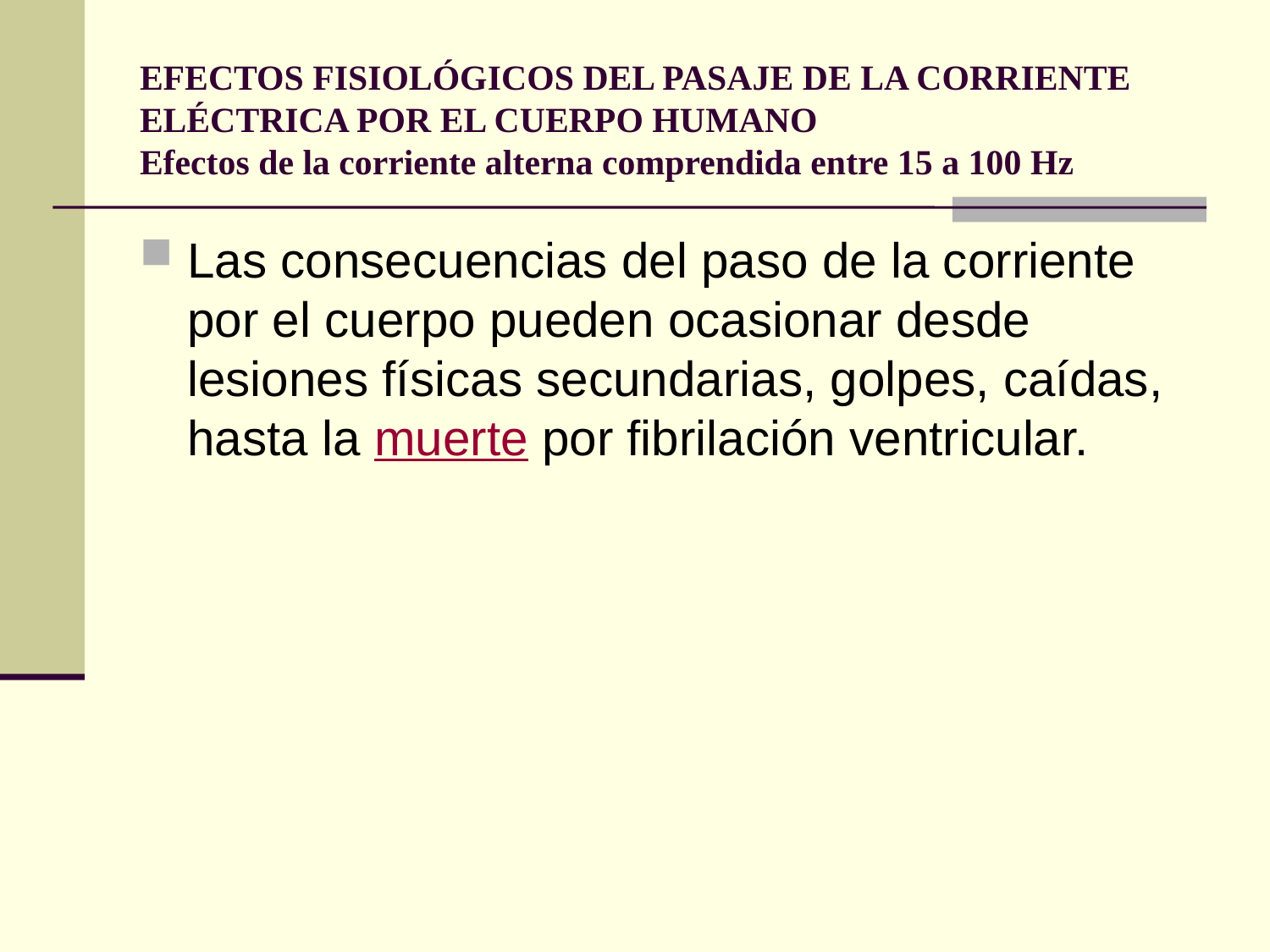

# EFECTOS FISIOLÓGICOS DEL PASAJE DE LA CORRIENTE ELÉCTRICA POR EL CUERPO HUMANO Efectos de la corriente alterna comprendida entre 15 a 100 Hz
Las consecuencias del paso de la corriente por el cuerpo pueden ocasionar desde lesiones físicas secundarias, golpes, caídas, hasta la muerte por fibrilación ventricular.